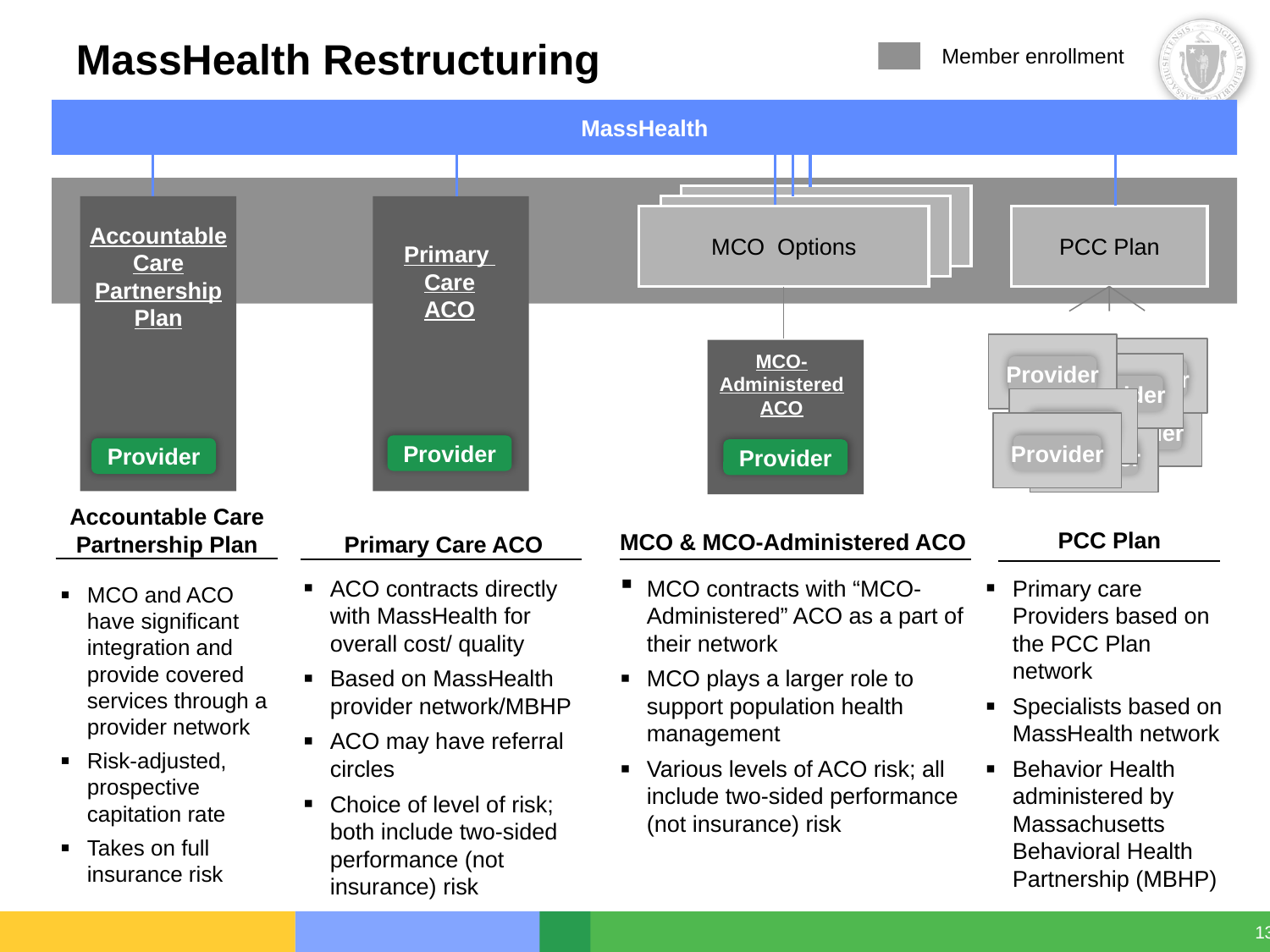

# MassHealth Restructuring

Member enrollment
MassHealth

MCO  Options

MCO  Options
MCO  Options
PCC Plan
Accountable Care Partnership Plan
Primary  Care ACO

Provider

Provider

ACO
MCO-Administered ACO

Provider

Provider

Provider

Provider

Provider
Provider
Provider
Provider
Accountable Care Partnership Plan
PCC Plan
MCO & MCO-Administered ACO
Primary Care ACO
ACO contracts directly with MassHealth for overall cost/ quality
Based on MassHealth provider network/MBHP
ACO may have referral circles
Choice of level of risk; both include two-sided performance (not insurance) risk
MCO contracts with “MCO-Administered” ACO as a part of their network
MCO plays a larger role to support population health management
Various levels of ACO risk; all include two-sided performance (not insurance) risk

Primary care Providers based on the PCC Plan network
Specialists based on MassHealth network
Behavior Health administered by Massachusetts Behavioral Health Partnership (MBHP)
MCO and ACO have significant integration and provide covered services through a provider network
Risk-adjusted, prospective capitation rate
Takes on full insurance risk